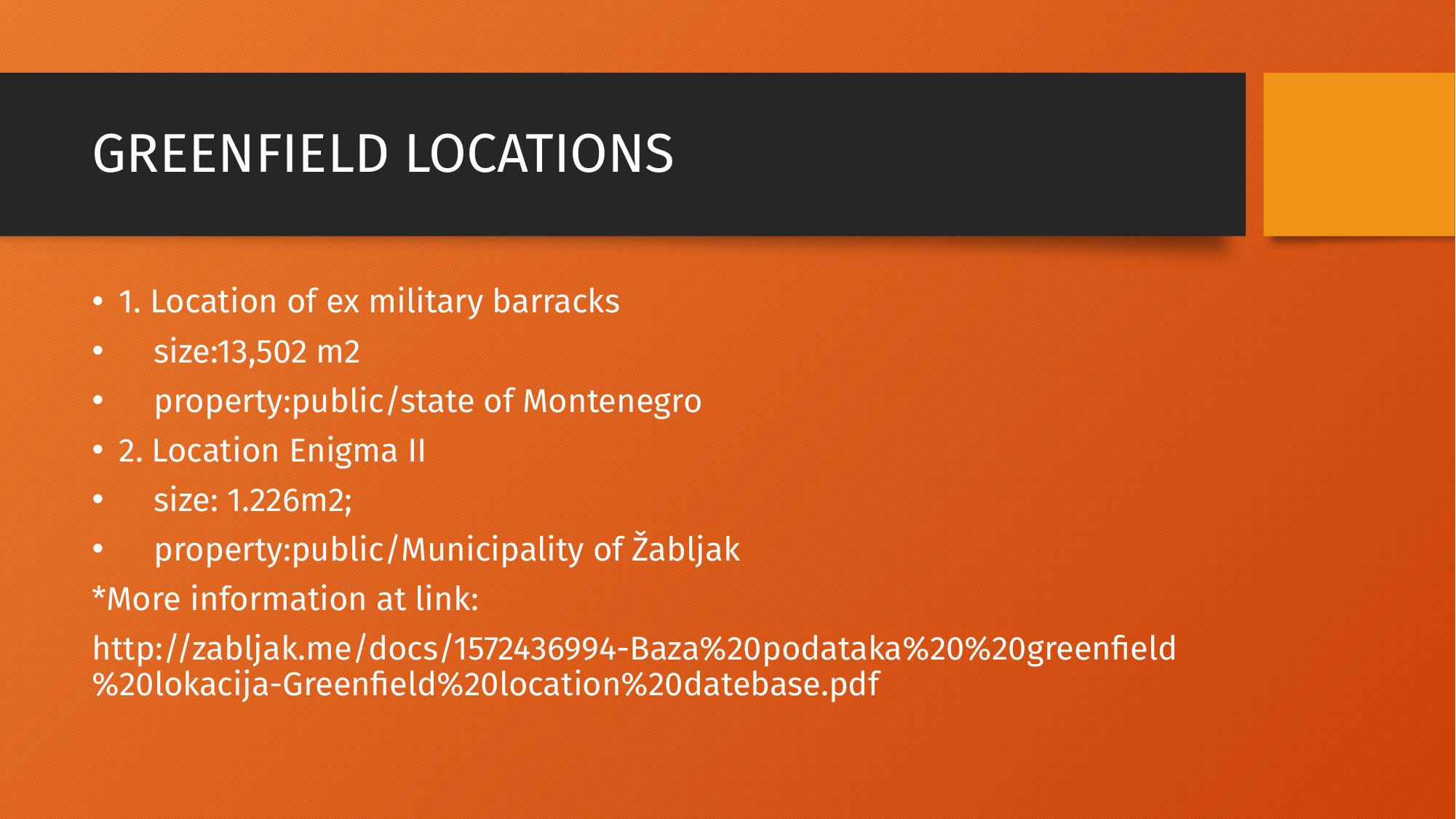

# GREENFIELD LOCATIONS
1. Location of ex military barracks
    size:13,502 m2
    property:public/state of Montenegro
2. Location Enigma II
    size: 1.226m2;
    property:public/Municipality of Žabljak
*More information at link:
http://zabljak.me/docs/1572436994-Baza%20podataka%20%20greenfield%20lokacija-Greenfield%20location%20datebase.pdf